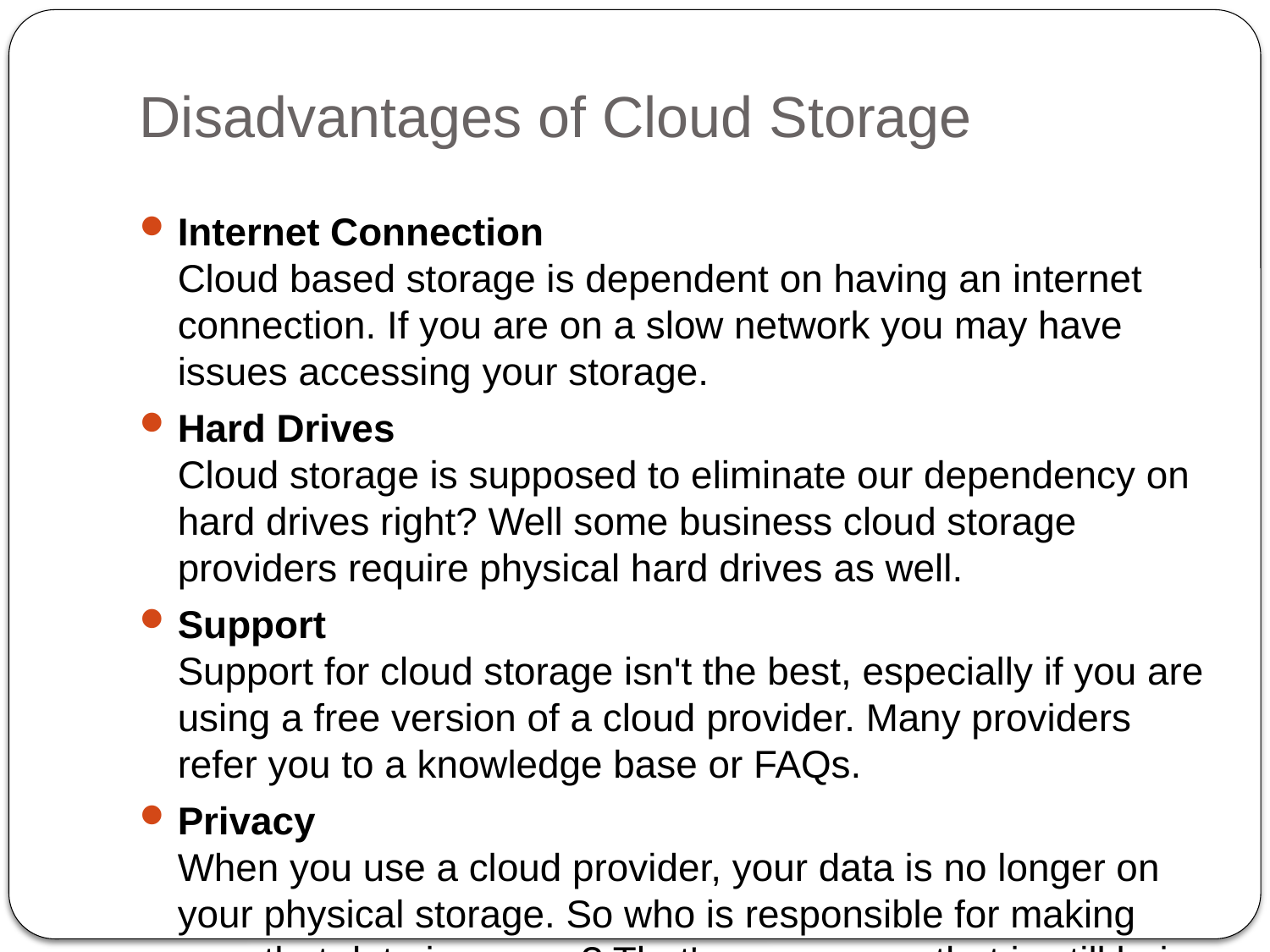

# Disadvantages of Cloud Storage
Internet Connection
Cloud based storage is dependent on having an internet connection. If you are on a slow network you may have issues accessing your storage.
Hard Drives
Cloud storage is supposed to eliminate our dependency on hard drives right? Well some business cloud storage providers require physical hard drives as well.
Support
Support for cloud storage isn't the best, especially if you are using a free version of a cloud provider. Many providers refer you to a knowledge base or FAQs.
Privacy
When you use a cloud provider, your data is no longer on your physical storage. So who is responsible for making sure that data is secure? That's a gray area that is still being figured out.